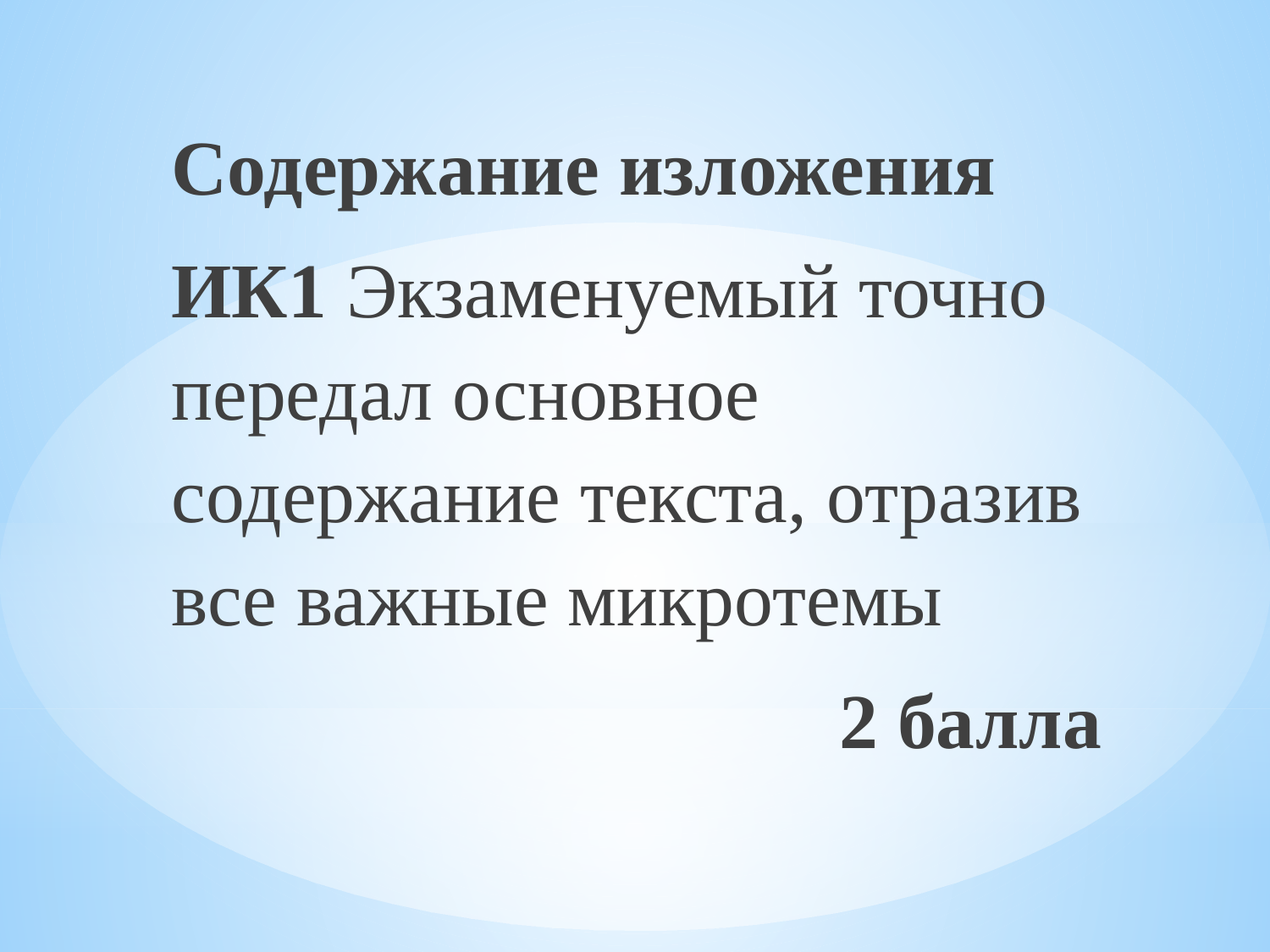

Содержание изложения
ИК1 Экзаменуемый точно передал основное содержание текста, отразив все важные микротемы
2 балла